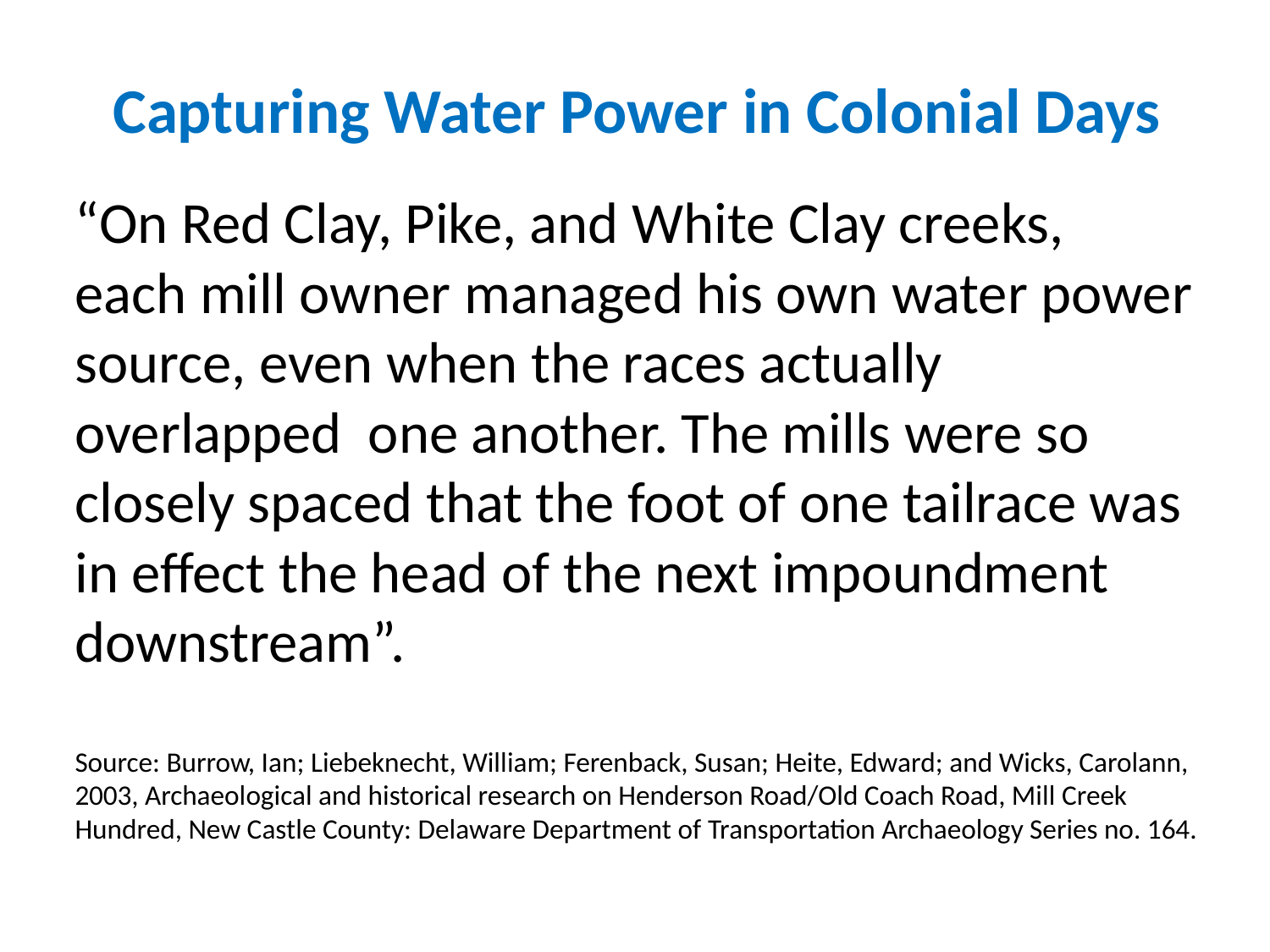

Capturing Water Power in Colonial Days
“On Red Clay, Pike, and White Clay creeks,
each mill owner managed his own water power source, even when the races actually overlapped  one another. The mills were so closely spaced that the foot of one tailrace was in effect the head of the next impoundment downstream”.

Source: Burrow, Ian; Liebeknecht, William; Ferenback, Susan; Heite, Edward; and Wicks, Carolann, 2003, Archaeological and historical research on Henderson Road/Old Coach Road, Mill Creek Hundred, New Castle County: Delaware Department of Transportation Archaeology Series no. 164.